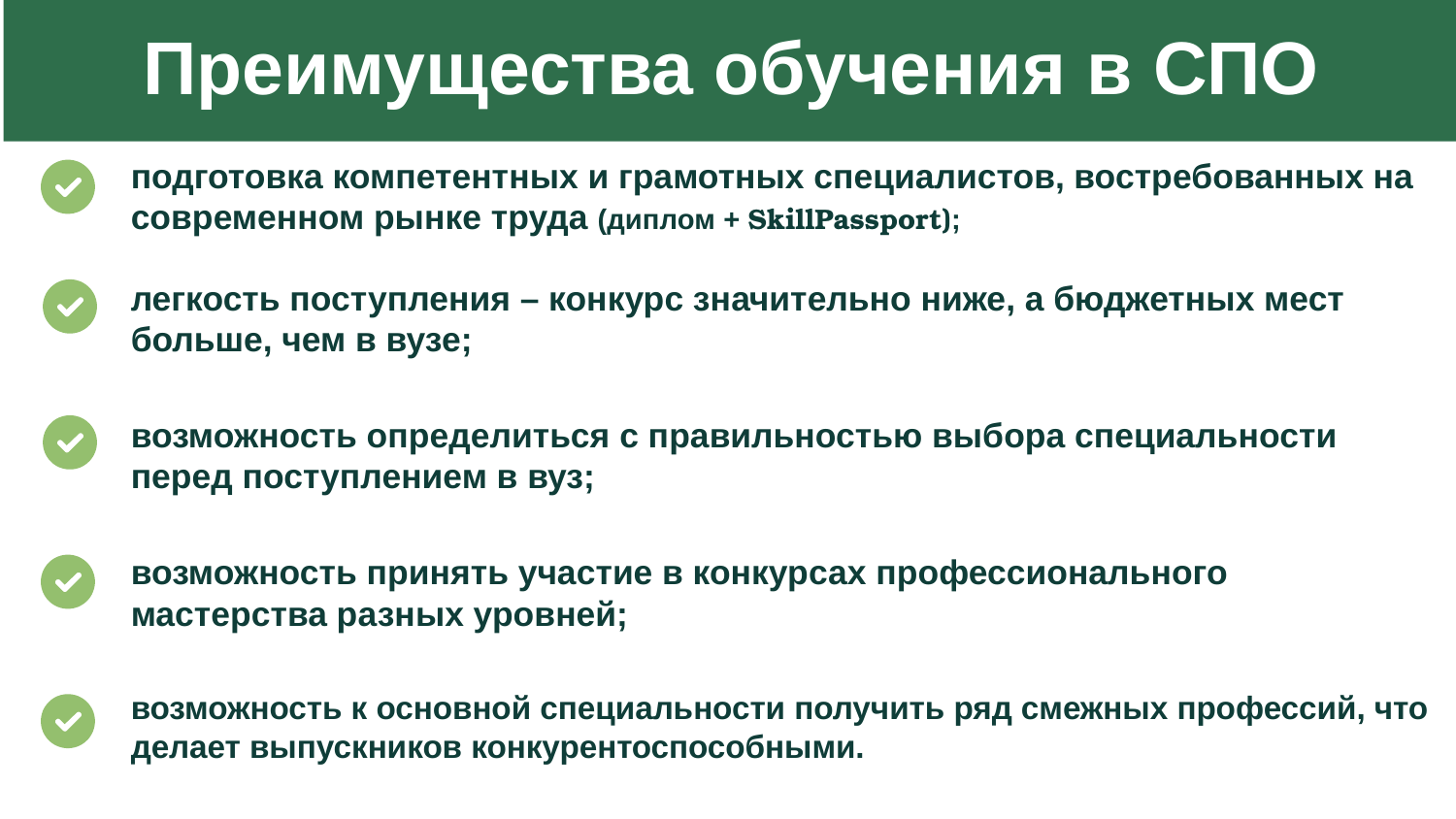

Преимущества обучения в СПО
подготовка компетентных и грамотных специалистов, востребованных на современном рынке труда (диплом + SkillPassport);

легкость поступления – конкурс значительно ниже, а бюджетных мест больше, чем в вузе;

возможность определиться с правильностью выбора специальности перед поступлением в вуз;

возможность принять участие в конкурсах профессионального мастерства разных уровней;

возможность к основной специальности получить ряд смежных профессий, что делает выпускников конкурентоспособными.